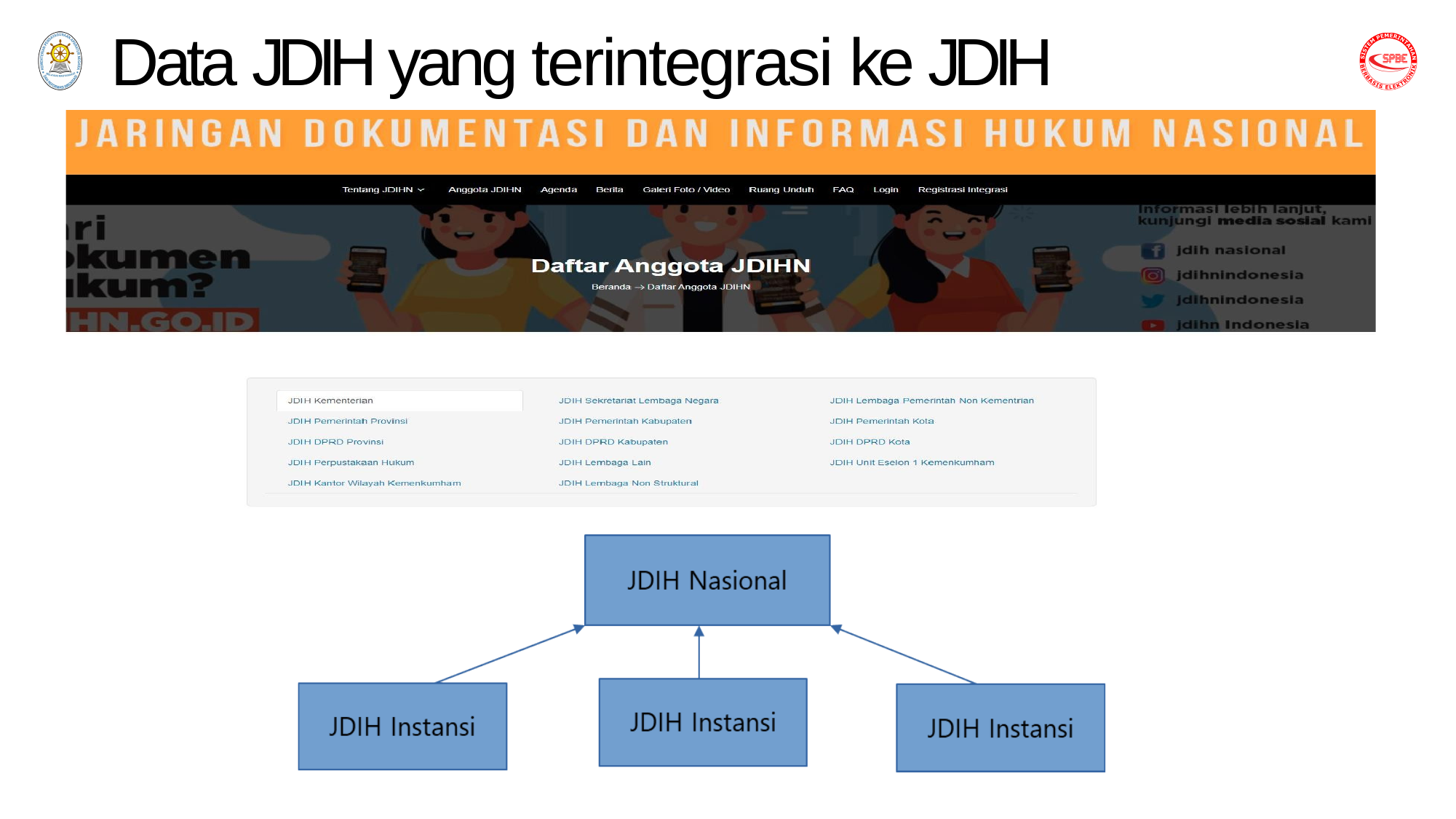

# Data JDIH yang terintegrasi ke JDIH Nasional